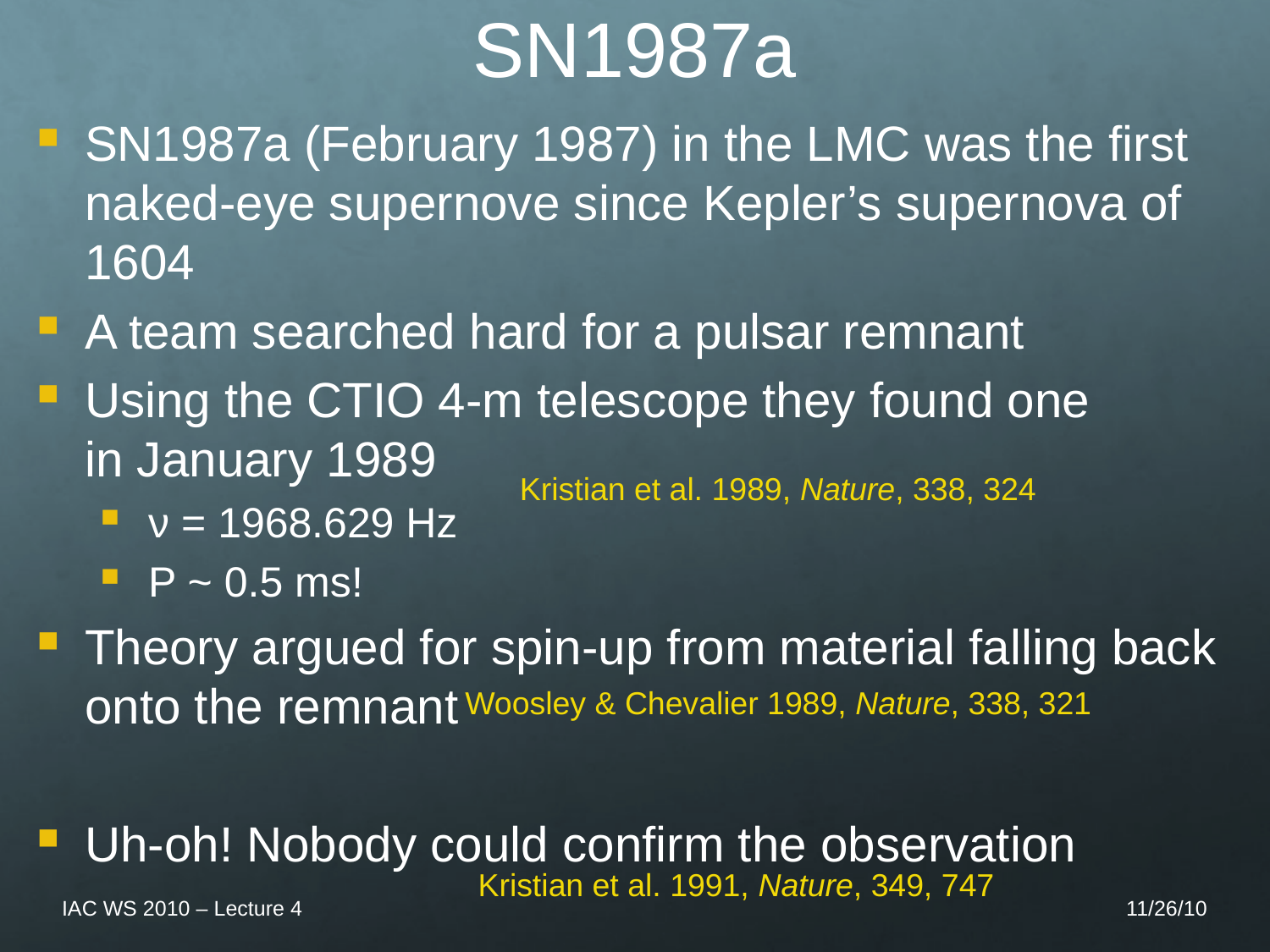

SN1987a
SN1987a (February 1987) in the LMC was the first naked-eye supernove since Kepler’s supernova of 1604
A team searched hard for a pulsar remnant
Using the CTIO 4-m telescope they found one
in January 1989
ν = 1968.629 Hz
P ~ 0.5 ms!
Theory argued for spin-up from material falling back onto the remnant

Uh-oh! Nobody could confirm the observation

Kristian et al. 1989, Nature, 338, 324
Woosley & Chevalier 1989, Nature, 338, 321
Kristian et al. 1991, Nature, 349, 747
IAC WS 2010 – Lecture 4
11/26/10